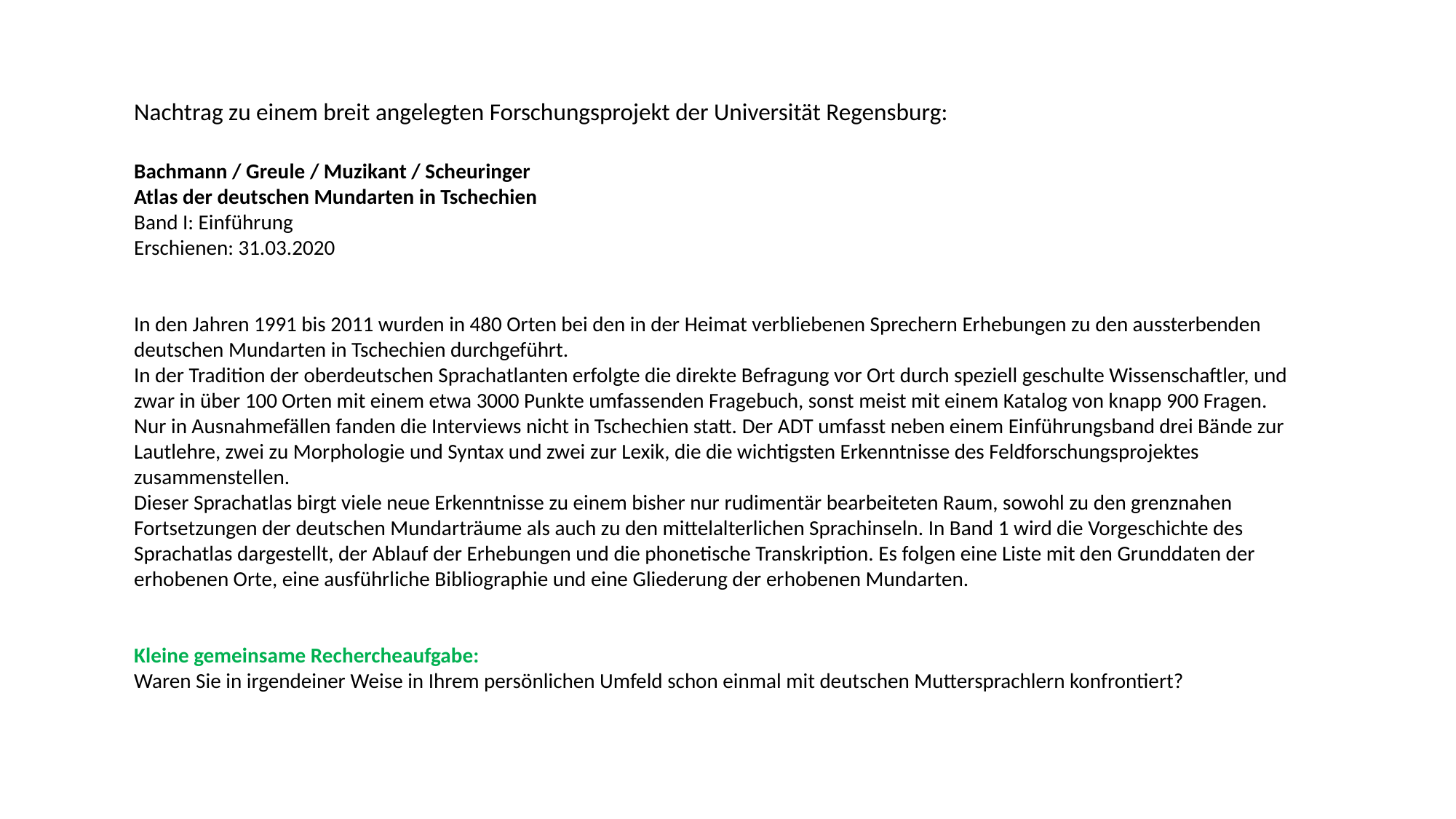

Nachtrag zu einem breit angelegten Forschungsprojekt der Universität Regensburg:

Bachmann / Greule / Muzikant / Scheuringer
Atlas der deutschen Mundarten in Tschechien
Band I: Einführung
Erschienen: 31.03.2020

In den Jahren 1991 bis 2011 wurden in 480 Orten bei den in der Heimat verbliebenen Sprechern Erhebungen zu den aussterbenden deutschen Mundarten in Tschechien durchgeführt.
In der Tradition der oberdeutschen Sprachatlanten erfolgte die direkte Befragung vor Ort durch speziell geschulte Wissenschaftler, und zwar in über 100 Orten mit einem etwa 3000 Punkte umfassenden Fragebuch, sonst meist mit einem Katalog von knapp 900 Fragen. Nur in Ausnahmefällen fanden die Interviews nicht in Tschechien statt. Der ADT umfasst neben einem Einführungsband drei Bände zur Lautlehre, zwei zu Morphologie und Syntax und zwei zur Lexik, die die wichtigsten Erkenntnisse des Feldforschungsprojektes zusammenstellen.
Dieser Sprachatlas birgt viele neue Erkenntnisse zu einem bisher nur rudimentär bearbeiteten Raum, sowohl zu den grenznahen Fortsetzungen der deutschen Mundarträume als auch zu den mittelalterlichen Sprachinseln. In Band 1 wird die Vorgeschichte des Sprachatlas dargestellt, der Ablauf der Erhebungen und die phonetische Transkription. Es folgen eine Liste mit den Grunddaten der erhobenen Orte, eine ausführliche Bibliographie und eine Gliederung der erhobenen Mundarten.

Kleine gemeinsame Rechercheaufgabe:
Waren Sie in irgendeiner Weise in Ihrem persönlichen Umfeld schon einmal mit deutschen Muttersprachlern konfrontiert?